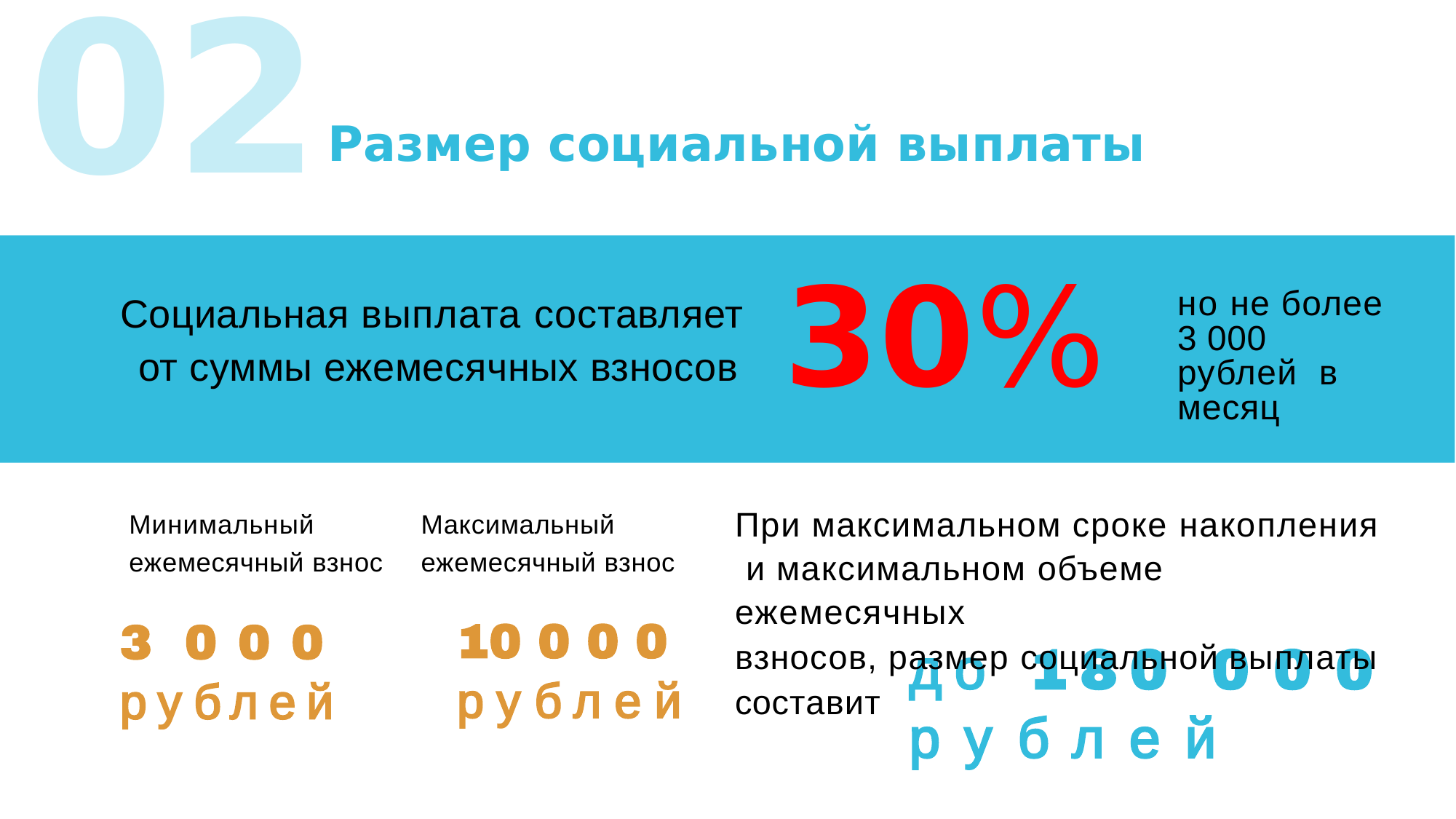

# 02

 Размер социальной выплаты

30%
но не более  3 000 рублей  в месяц
Социальная выплата составляет
от суммы ежемесячных взносов
При максимальном сроке накопления  и максимальном объеме ежемесячных
взносов, размер социальной выплаты
составит

Минимальный  ежемесячный взнос
Максимальный  ежемесячный взнос
10 0 0 0
рублей
3 000
рублей

до 180 000
рублей